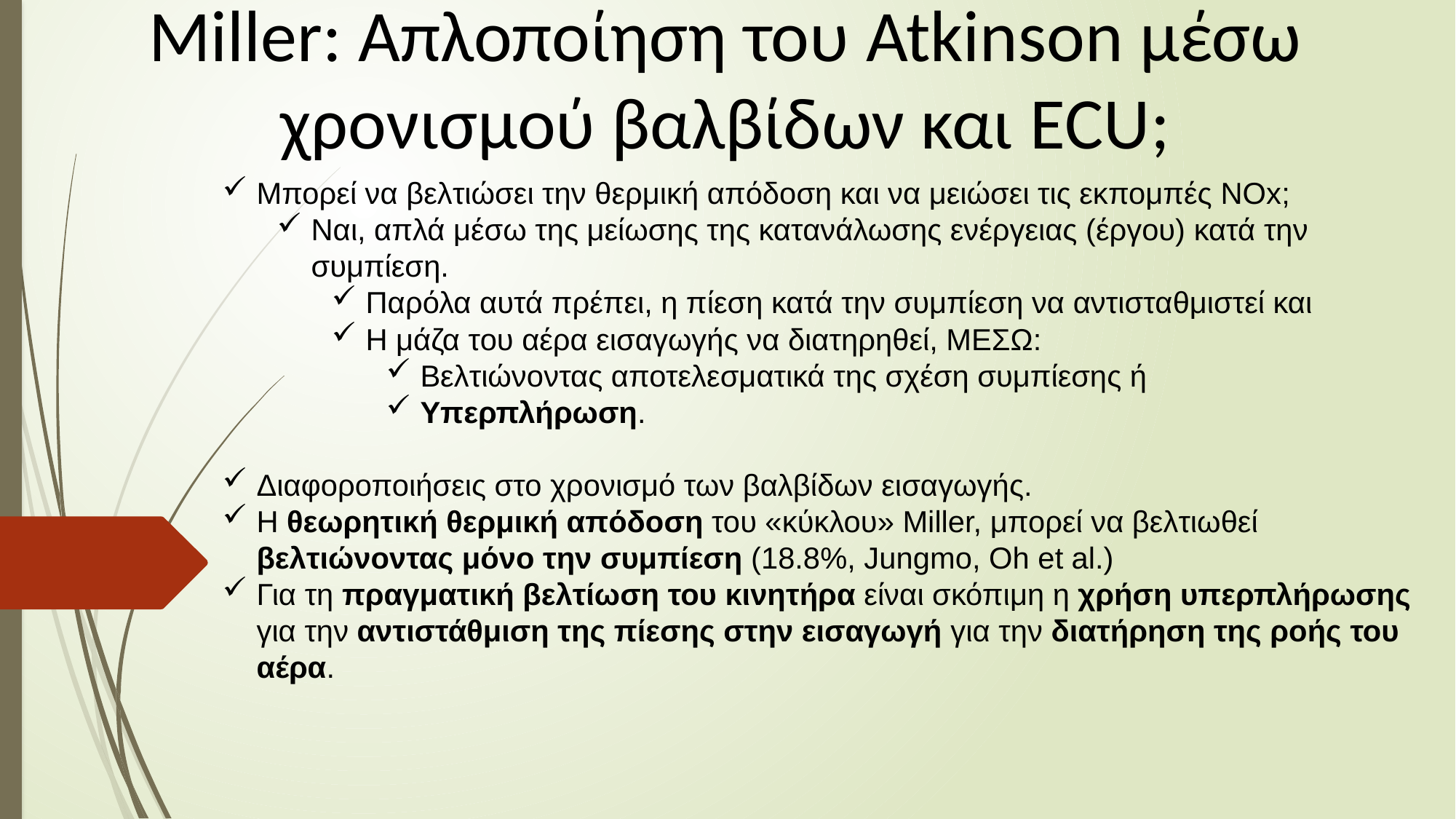

Miller: Απλοποίηση του Atkinson μέσω χρονισμού βαλβίδων και ECU;
Μπορεί να βελτιώσει την θερμική απόδοση και να μειώσει τις εκπομπές NOx;
Ναι, απλά μέσω της μείωσης της κατανάλωσης ενέργειας (έργου) κατά την συμπίεση.
Παρόλα αυτά πρέπει, η πίεση κατά την συμπίεση να αντισταθμιστεί και
Η μάζα του αέρα εισαγωγής να διατηρηθεί, ΜΕΣΩ:
Βελτιώνοντας αποτελεσματικά της σχέση συμπίεσης ή
Υπερπλήρωση.

Διαφοροποιήσεις στο χρονισμό των βαλβίδων εισαγωγής.
Η θεωρητική θερμική απόδοση του «κύκλου» Miller, μπορεί να βελτιωθεί βελτιώνοντας μόνο την συμπίεση (18.8%, Jungmo, Oh et al.)
Για τη πραγματική βελτίωση του κινητήρα είναι σκόπιμη η χρήση υπερπλήρωσης για την αντιστάθμιση της πίεσης στην εισαγωγή για την διατήρηση της ροής του αέρα.